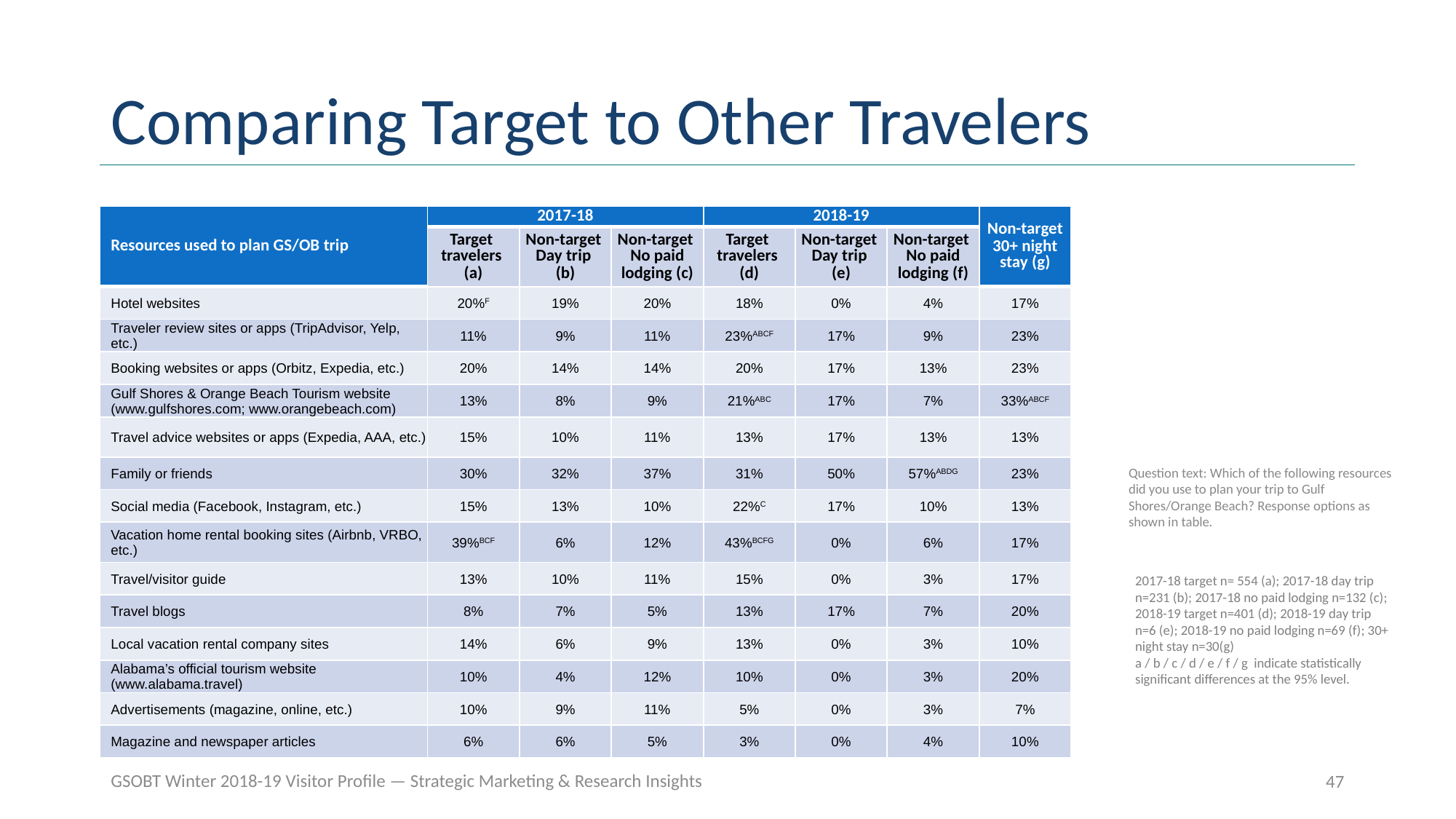

# Comparing Target to Other Travelers
| Resources used to plan GS/OB trip | 2017-18 |  |  | 2018-19 |  |  | Non-target 30+ night stay (g) |
| --- | --- | --- | --- | --- | --- | --- | --- |
|  | Target travelers (a) | Non-target Day trip (b) | Non-target No paid lodging (c) | Target travelers (d) | Non-target Day trip (e) | Non-target No paid lodging (f) |  |
| Hotel websites | 20%F | 19% | 20% | 18% | 0% | 4% | 17% |
| Traveler review sites or apps (TripAdvisor, Yelp, etc.) | 11% | 9% | 11% | 23%ABCF | 17% | 9% | 23% |
| Booking websites or apps (Orbitz, Expedia, etc.) | 20% | 14% | 14% | 20% | 17% | 13% | 23% |
| Gulf Shores & Orange Beach Tourism website (www.gulfshores.com; www.orangebeach.com) | 13% | 8% | 9% | 21%ABC | 17% | 7% | 33%ABCF |
| Travel advice websites or apps (Expedia, AAA, etc.) | 15% | 10% | 11% | 13% | 17% | 13% | 13% |
| Family or friends | 30% | 32% | 37% | 31% | 50% | 57%ABDG | 23% |
| Social media (Facebook, Instagram, etc.) | 15% | 13% | 10% | 22%C | 17% | 10% | 13% |
| Vacation home rental booking sites (Airbnb, VRBO, etc.) | 39%BCF | 6% | 12% | 43%BCFG | 0% | 6% | 17% |
| Travel/visitor guide | 13% | 10% | 11% | 15% | 0% | 3% | 17% |
| Travel blogs | 8% | 7% | 5% | 13% | 17% | 7% | 20% |
| Local vacation rental company sites | 14% | 6% | 9% | 13% | 0% | 3% | 10% |
| Alabama’s official tourism website (www.alabama.travel) | 10% | 4% | 12% | 10% | 0% | 3% | 20% |
| Advertisements (magazine, online, etc.) | 10% | 9% | 11% | 5% | 0% | 3% | 7% |
| Magazine and newspaper articles | 6% | 6% | 5% | 3% | 0% | 4% | 10% |
Question text: Which of the following resources did you use to plan your trip to Gulf Shores/Orange Beach? Response options as shown in table.
2017-18 target n= 554 (a); 2017-18 day trip n=231 (b); 2017-18 no paid lodging n=132 (c); 2018-19 target n=401 (d); 2018-19 day trip n=6 (e); 2018-19 no paid lodging n=69 (f); 30+ night stay n=30(g)
a / b / c / d / e / f / g  indicate statistically significant differences at the 95% level.
GSOBT Winter 2018-19 Visitor Profile — Strategic Marketing & Research Insights
47